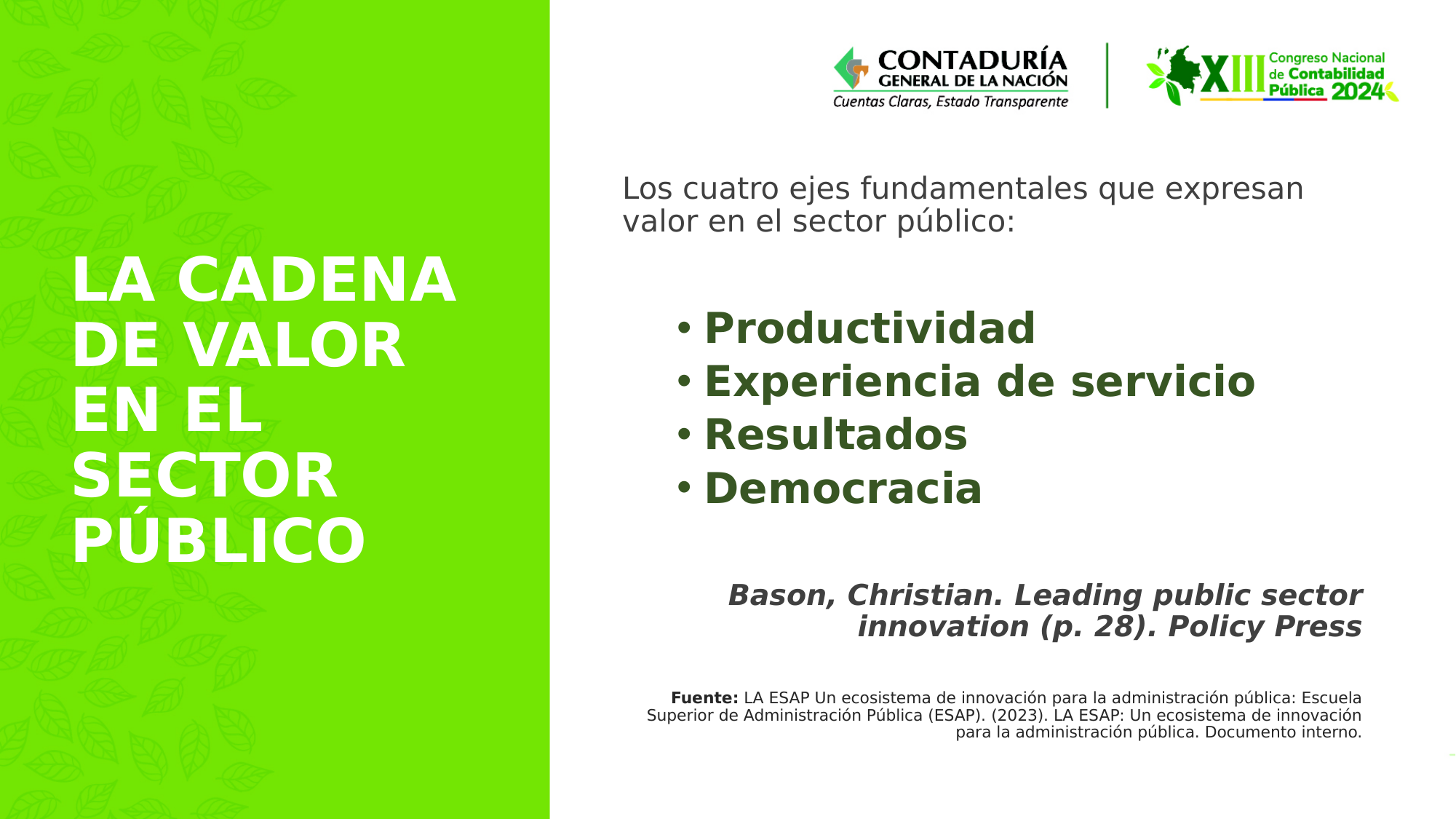

Los cuatro ejes fundamentales que expresan valor en el sector público:

Productividad
Experiencia de servicio
Resultados
Democracia

Bason, Christian. Leading public sector innovation (p. 28). Policy Press

Fuente: LA ESAP Un ecosistema de innovación para la administración pública: Escuela Superior de Administración Pública (ESAP). (2023). LA ESAP: Un ecosistema de innovación para la administración pública. Documento interno.
# LA CADENA DE VALOR EN EL SECTOR PÚBLICO